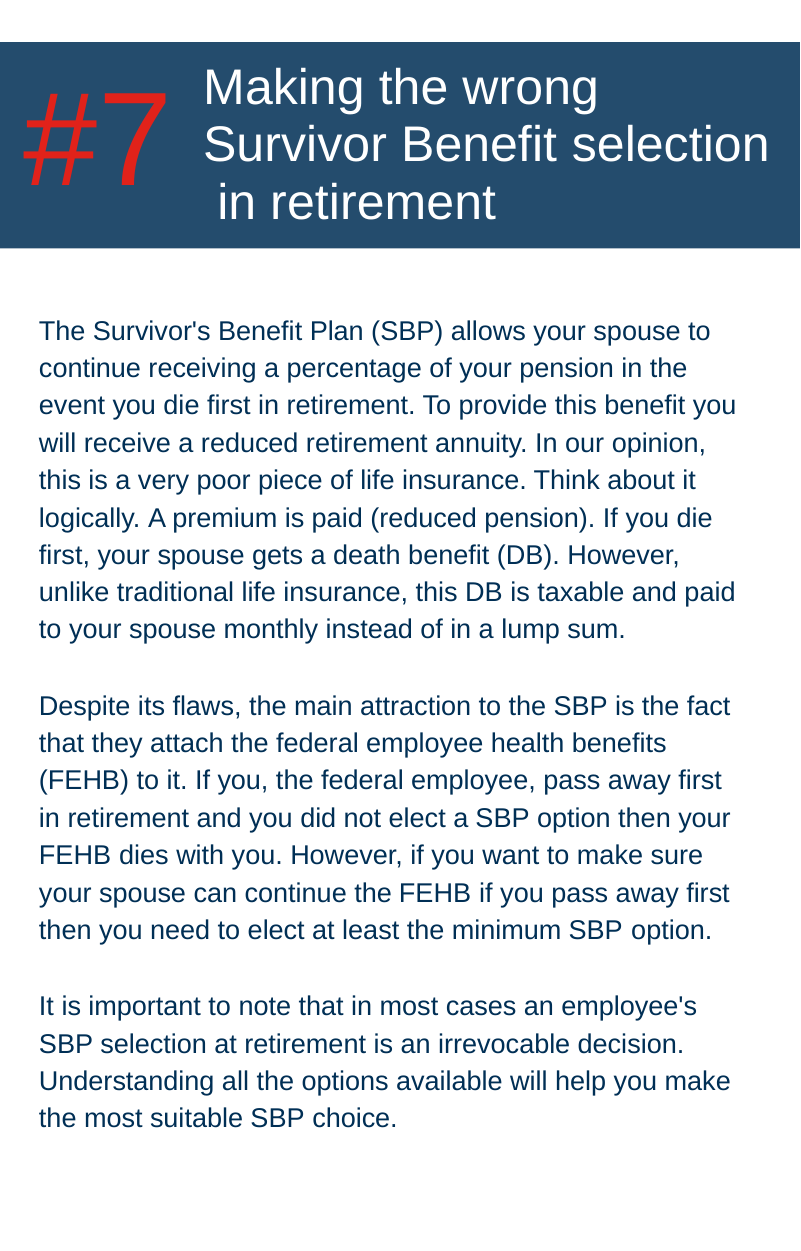

#7
# Making the wrong  Survivor Benefit selection  in retirement
The Survivor's Benefit Plan (SBP) allows your spouse to  continue receiving a percentage of your pension in the  event you die first in retirement. To provide this benefit you  will receive a reduced retirement annuity. In our opinion,  this is a very poor piece of life insurance. Think about it  logically. A premium is paid (reduced pension). If you die  first, your spouse gets a death benefit (DB). However,  unlike traditional life insurance, this DB is taxable and paid  to your spouse monthly instead of in a lump sum.

Despite its flaws, the main attraction to the SBP is the fact  that they attach the federal employee health benefits  (FEHB) to it. If you, the federal employee, pass away first  in retirement and you did not elect a SBP option then your  FEHB dies with you. However, if you want to make sure  your spouse can continue the FEHB if you pass away first  then you need to elect at least the minimum SBP option.

It is important to note that in most cases an employee's  SBP selection at retirement is an irrevocable decision.  Understanding all the options available will help you make  the most suitable SBP choice.